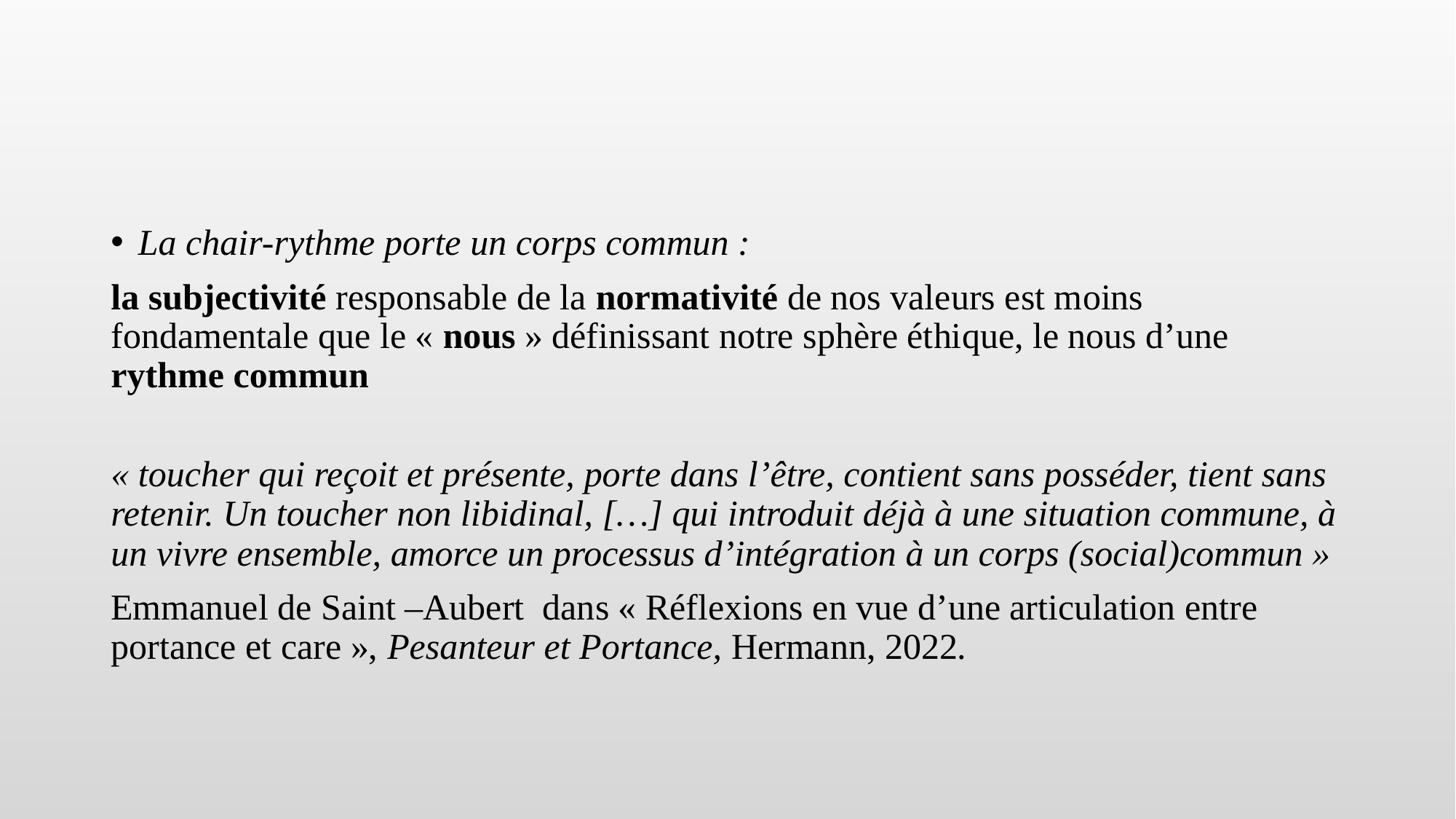

#
La chair-rythme porte un corps commun :
la subjectivité responsable de la normativité de nos valeurs est moins fondamentale que le « nous » définissant notre sphère éthique, le nous d’une rythme commun

« toucher qui reçoit et présente, porte dans l’être, contient sans posséder, tient sans retenir. Un toucher non libidinal, […] qui introduit déjà à une situation commune, à un vivre ensemble, amorce un processus d’intégration à un corps (social)commun »
Emmanuel de Saint –Aubert  dans « Réflexions en vue d’une articulation entre portance et care », Pesanteur et Portance, Hermann, 2022.